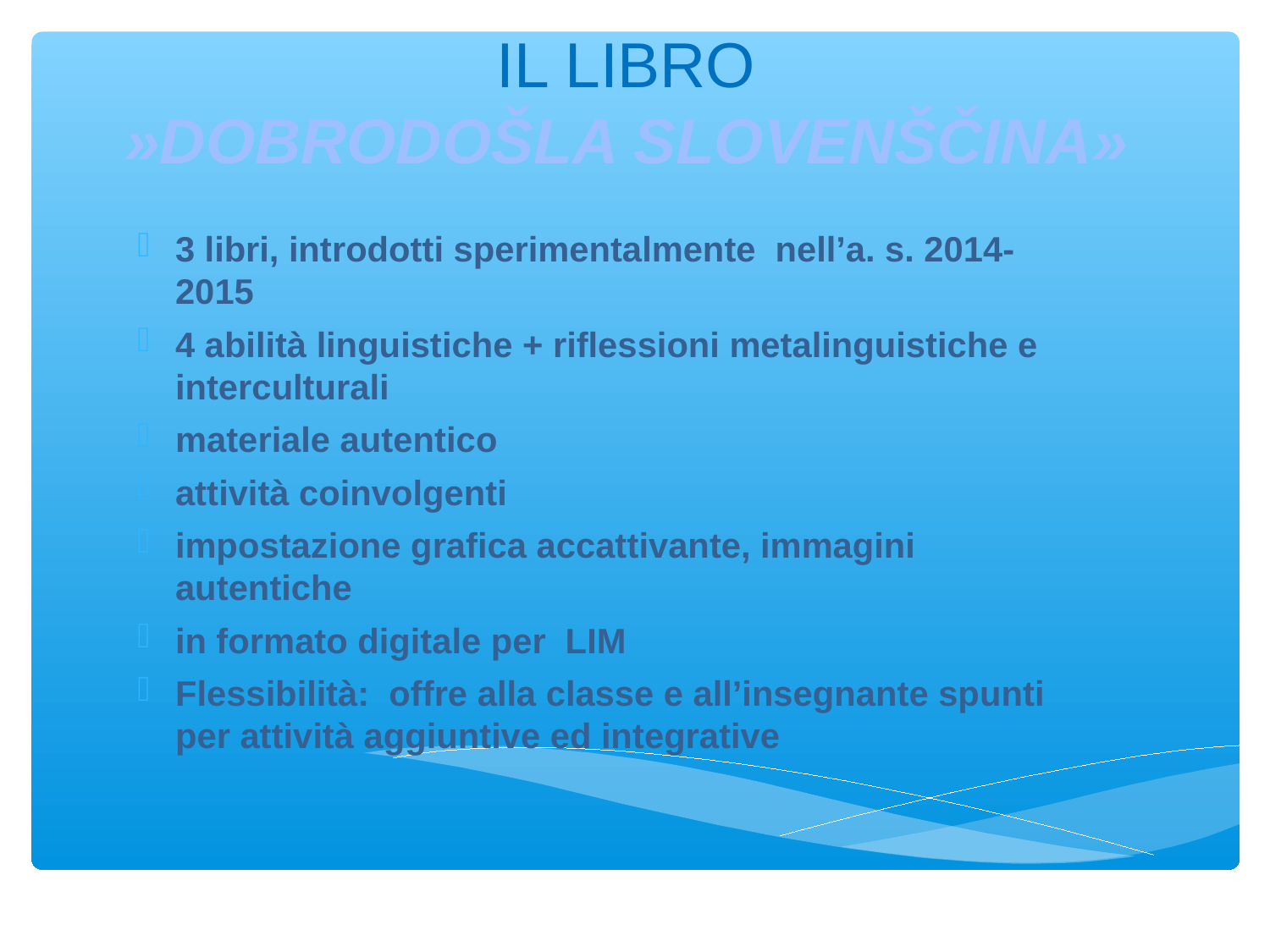

# IL LIBRO »DOBRODOŠLA SLOVENŠČINA»

3 libri, introdotti sperimentalmente  nell’a. s. 2014-2015
4 abilità linguistiche + riflessioni metalinguistiche e interculturali
materiale autentico
attività coinvolgenti
impostazione grafica accattivante, immagini autentiche
in formato digitale per  LIM
Flessibilità:  offre alla classe e all’insegnante spunti per attività aggiuntive ed integrative